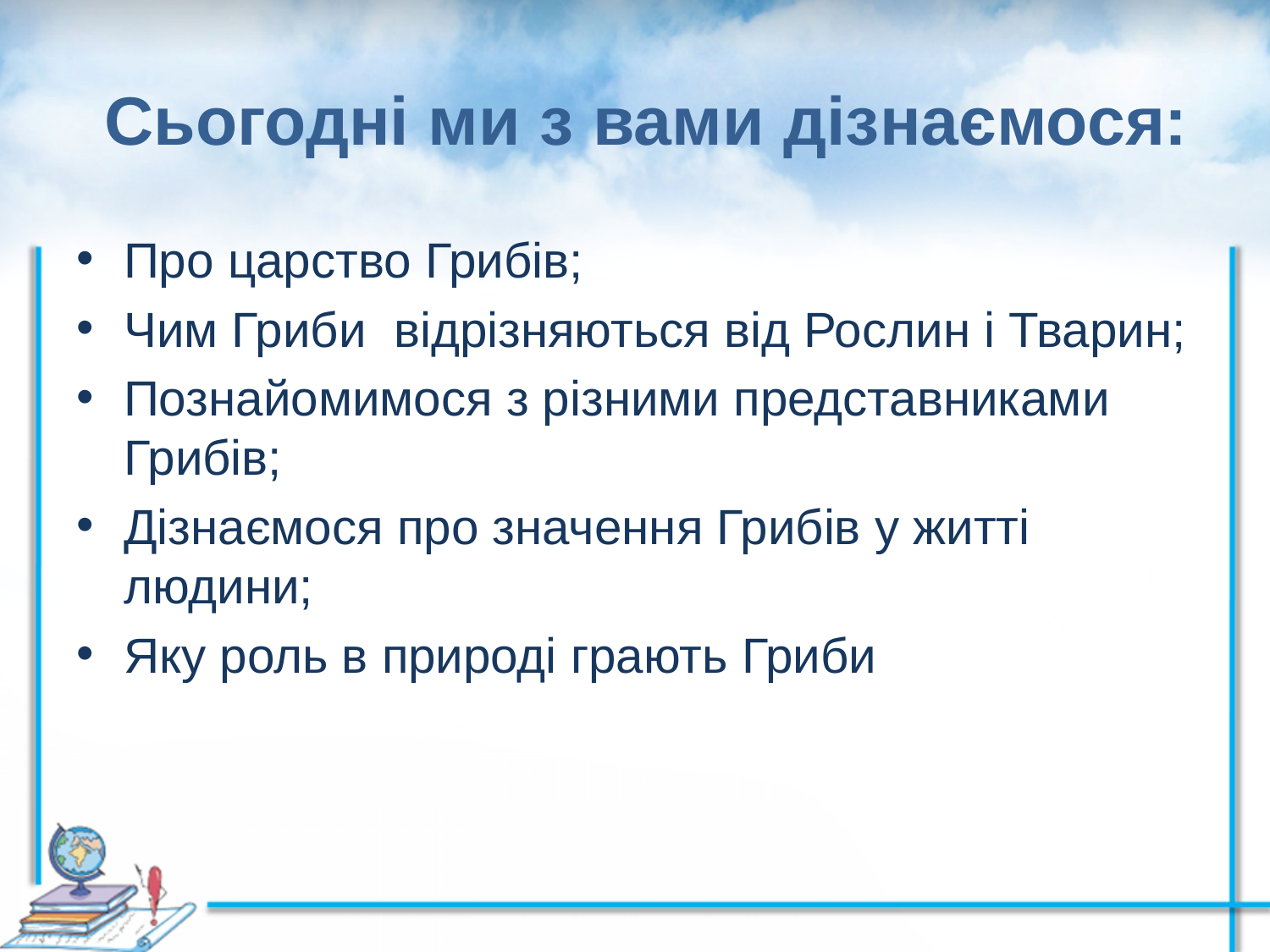

# Сьогодні ми з вами дізнаємося:
Про царство Грибів;
Чим Гриби  відрізняються від Рослин і Тварин;
Познайомимося з різними представниками Грибів;
Дізнаємося про значення Грибів у житті людини;
Яку роль в природі грають Гриби